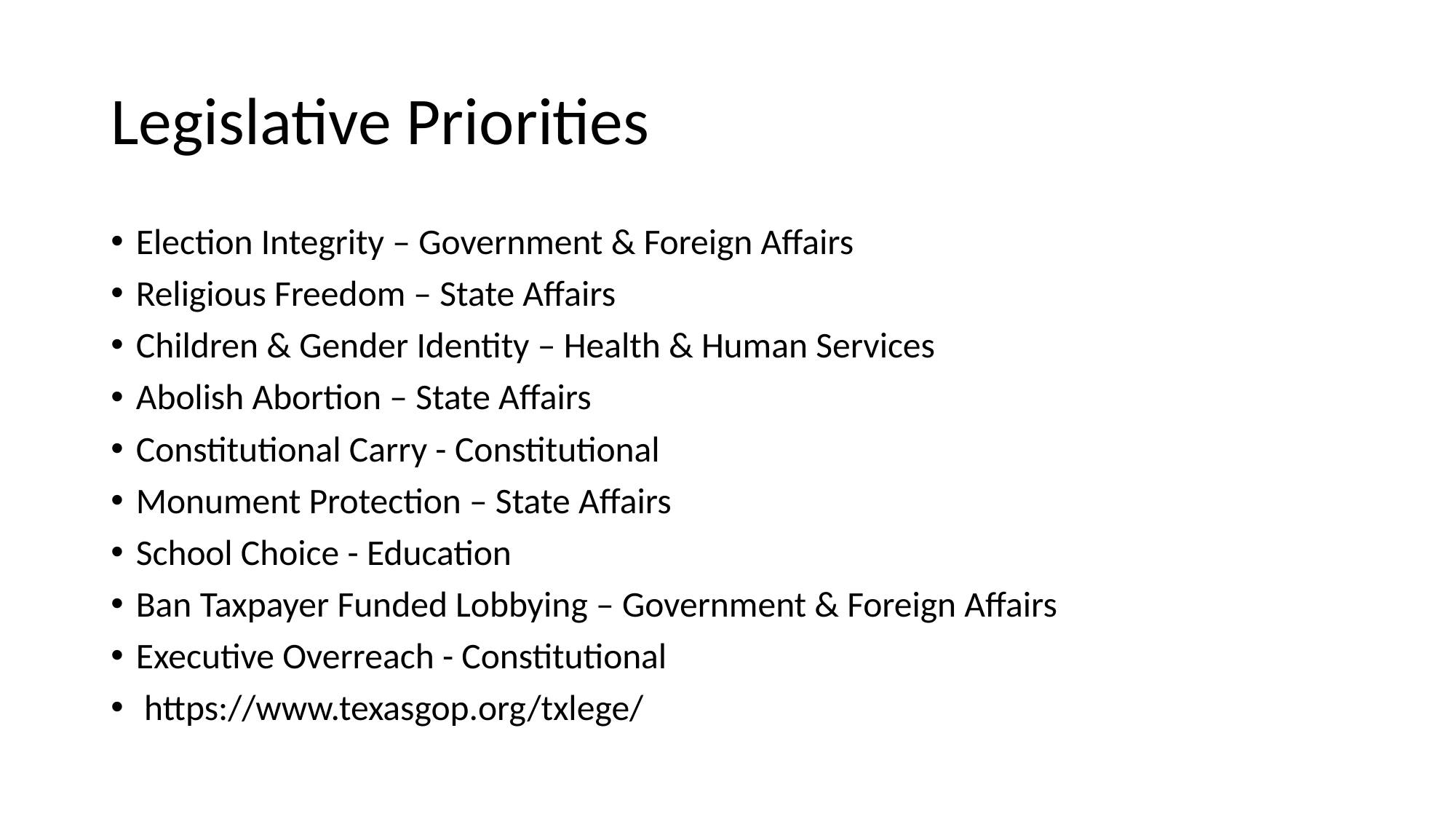

# Legislative Priorities
Election Integrity – Government & Foreign Affairs
Religious Freedom – State Affairs
Children & Gender Identity – Health & Human Services
Abolish Abortion – State Affairs
Constitutional Carry - Constitutional
Monument Protection – State Affairs
School Choice - Education
Ban Taxpayer Funded Lobbying – Government & Foreign Affairs
Executive Overreach - Constitutional
 https://www.texasgop.org/txlege/